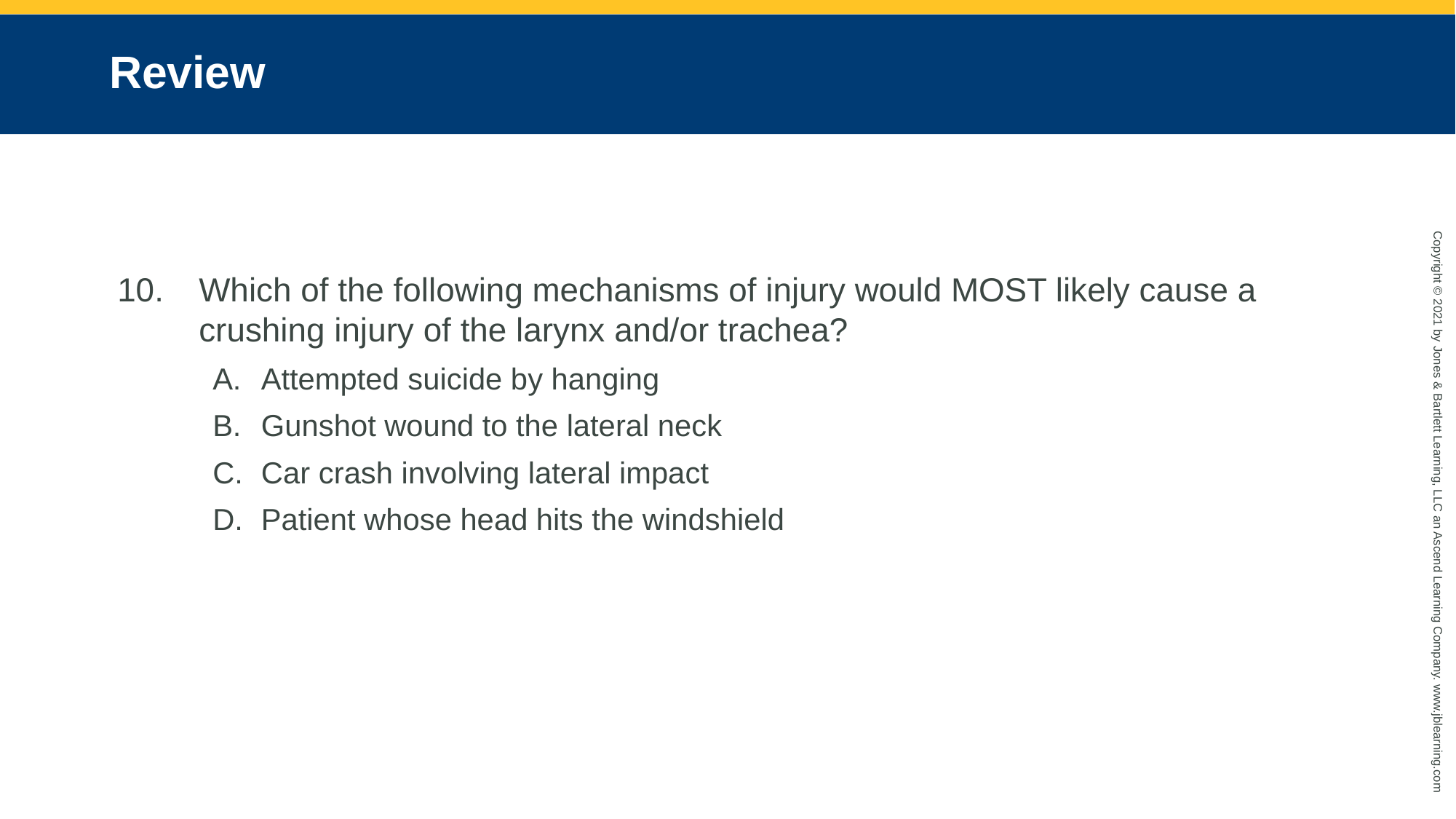

# Review
Which of the following mechanisms of injury would MOST likely cause a crushing injury of the larynx and/or trachea?
Attempted suicide by hanging
Gunshot wound to the lateral neck
Car crash involving lateral impact
Patient whose head hits the windshield